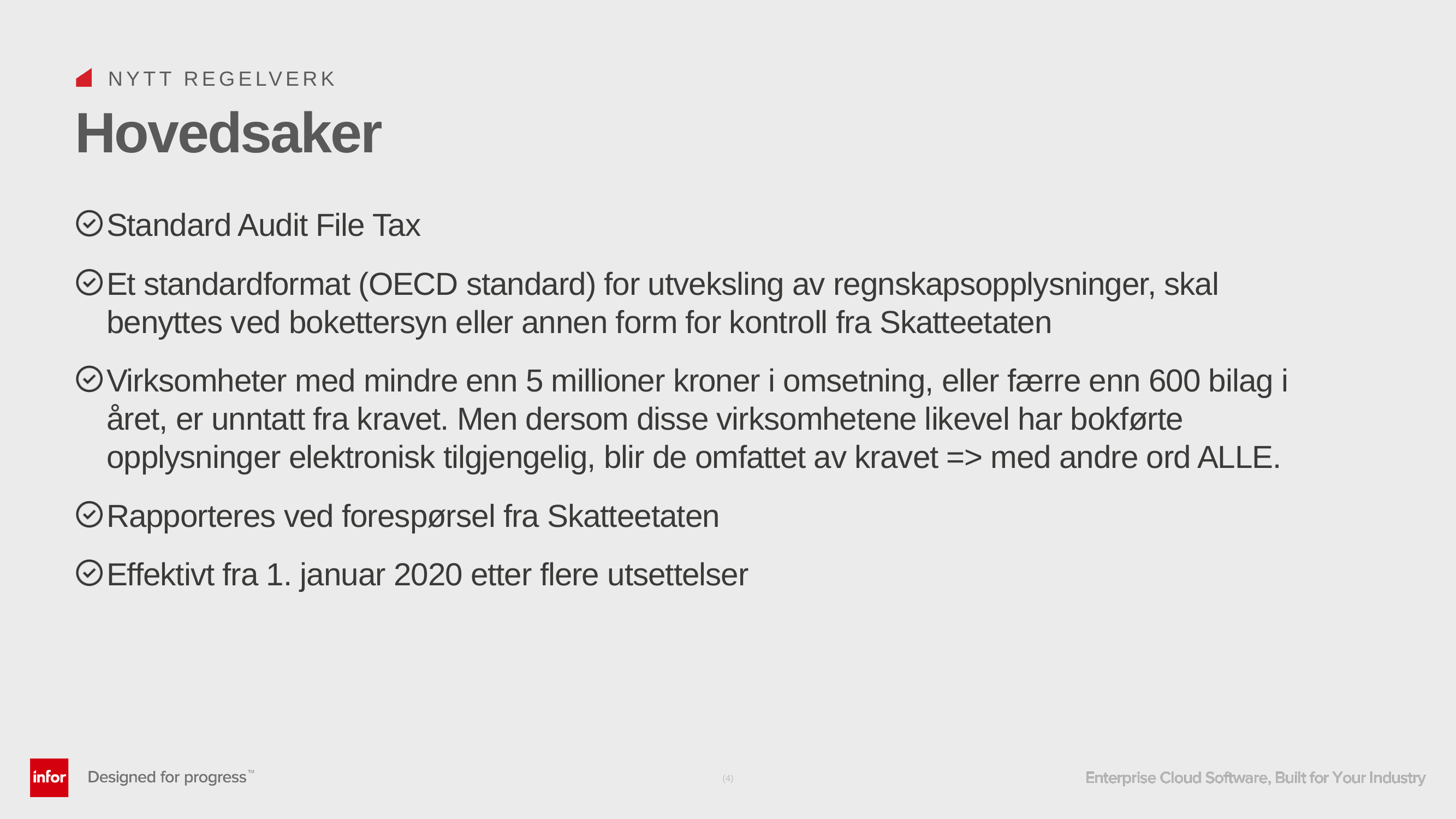

NYTT REGELVERK
# Hovedsaker
Standard Audit File Tax
Et standardformat (OECD standard) for utveksling av regnskapsopplysninger, skal benyttes ved bokettersyn eller annen form for kontroll fra Skatteetaten
Virksomheter med mindre enn 5 millioner kroner i omsetning, eller færre enn 600 bilag i året, er unntatt fra kravet. Men dersom disse virksomhetene likevel har bokførte opplysninger elektronisk tilgjengelig, blir de omfattet av kravet => med andre ord ALLE.
Rapporteres ved forespørsel fra Skatteetaten
Effektivt fra 1. januar 2020 etter flere utsettelser